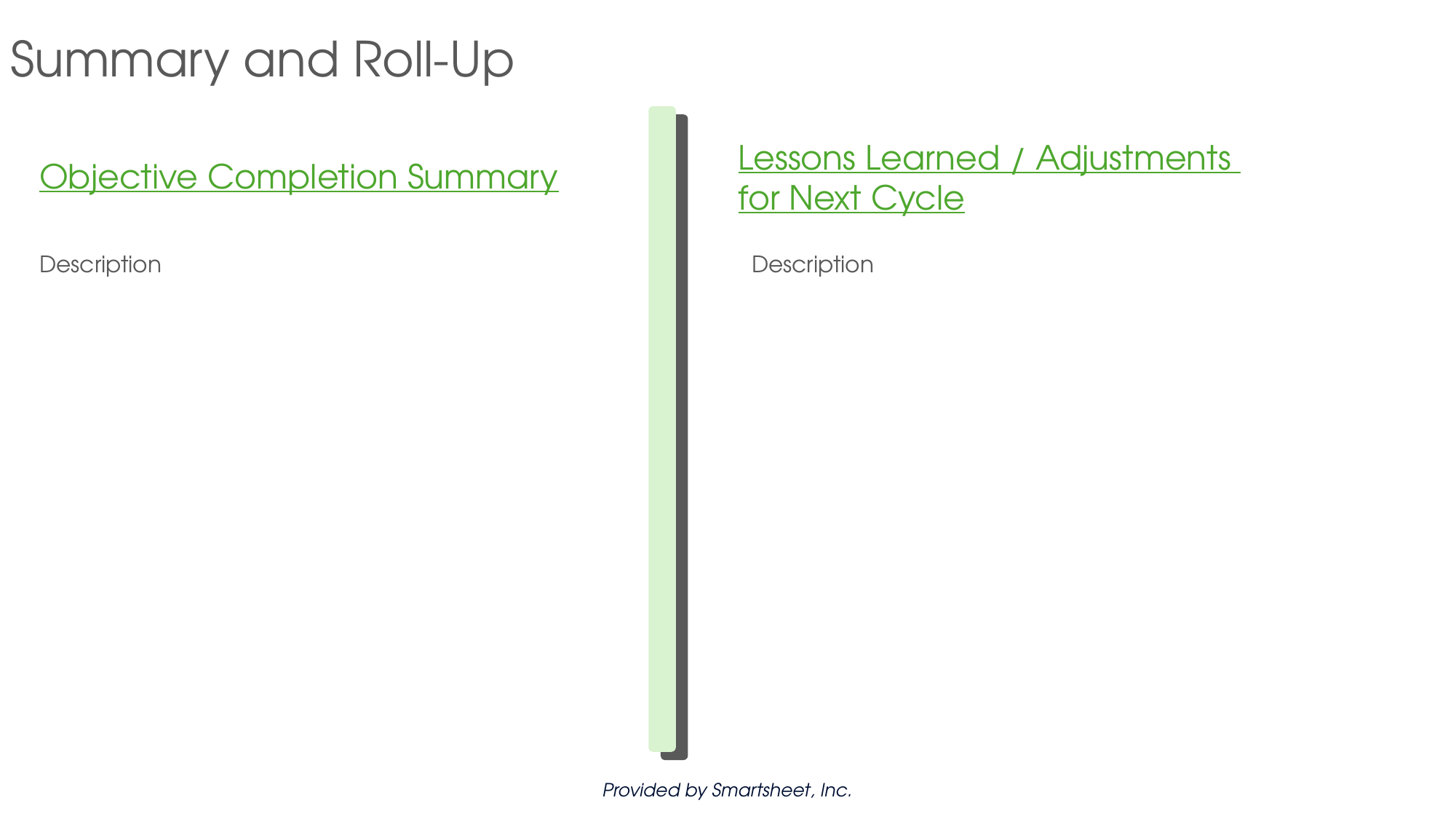

Summary and Roll-Up

Lessons Learned / Adjustments
for Next Cycle
Objective Completion Summary
Description
Description
Provided by Smartsheet, Inc.